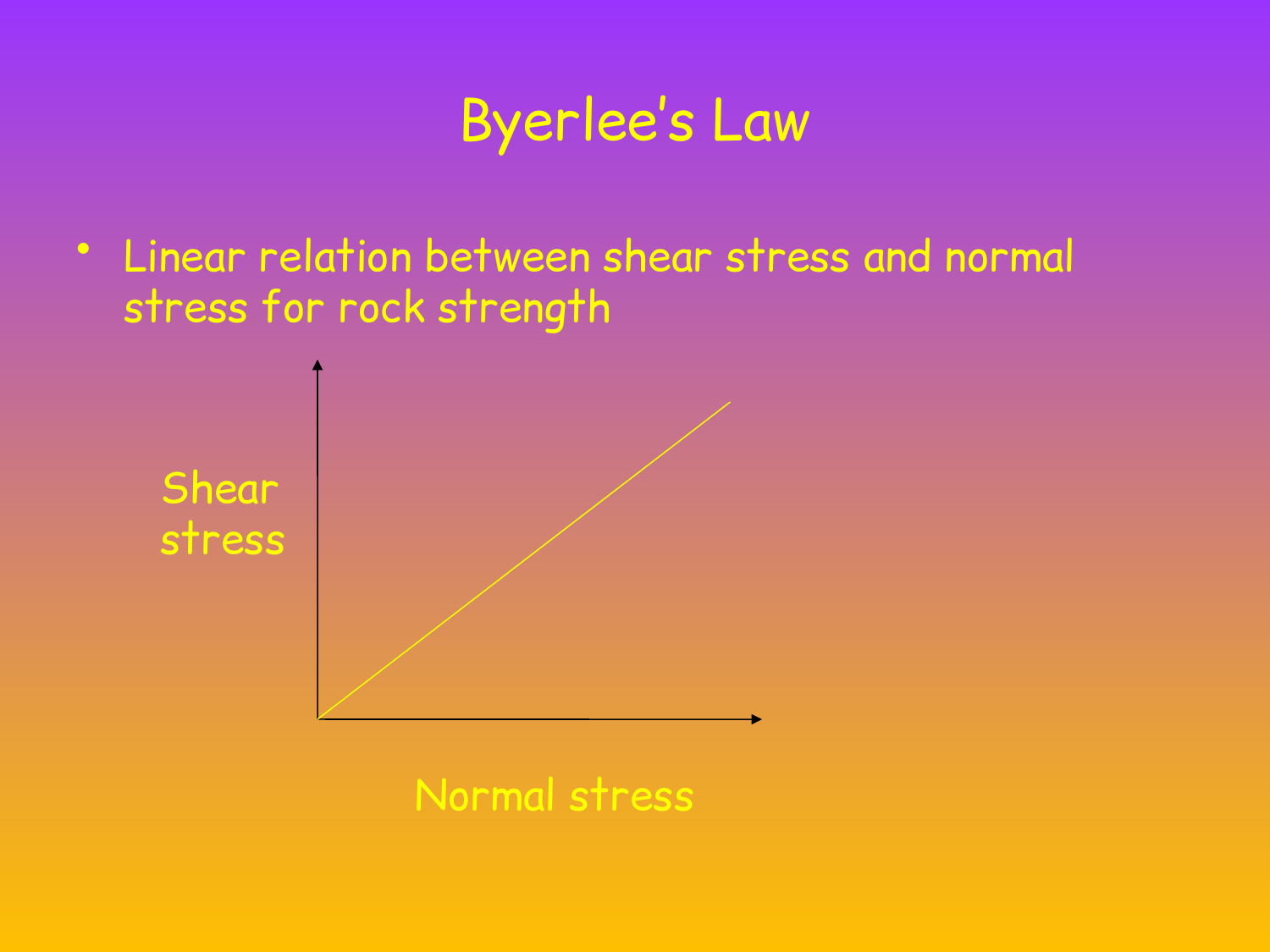

# Byerlee’s Law
Linear relation between shear stress and normal stress for rock strength

Shear stress

Normal stress